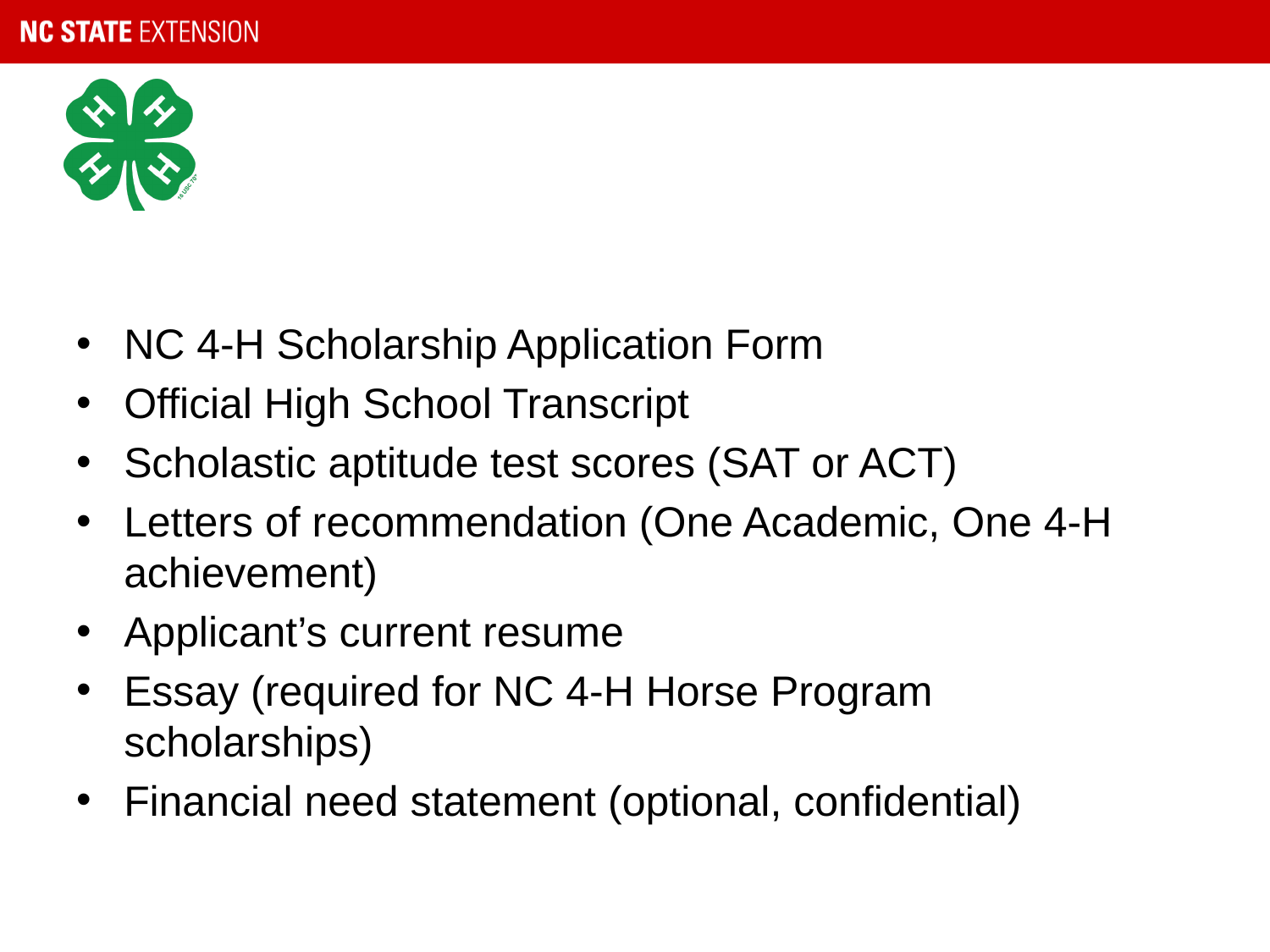

#
NC 4-H Scholarship Application Form
Official High School Transcript
Scholastic aptitude test scores (SAT or ACT)
Letters of recommendation (One Academic, One 4-H achievement)
Applicant’s current resume
Essay (required for NC 4-H Horse Program scholarships)
Financial need statement (optional, confidential)